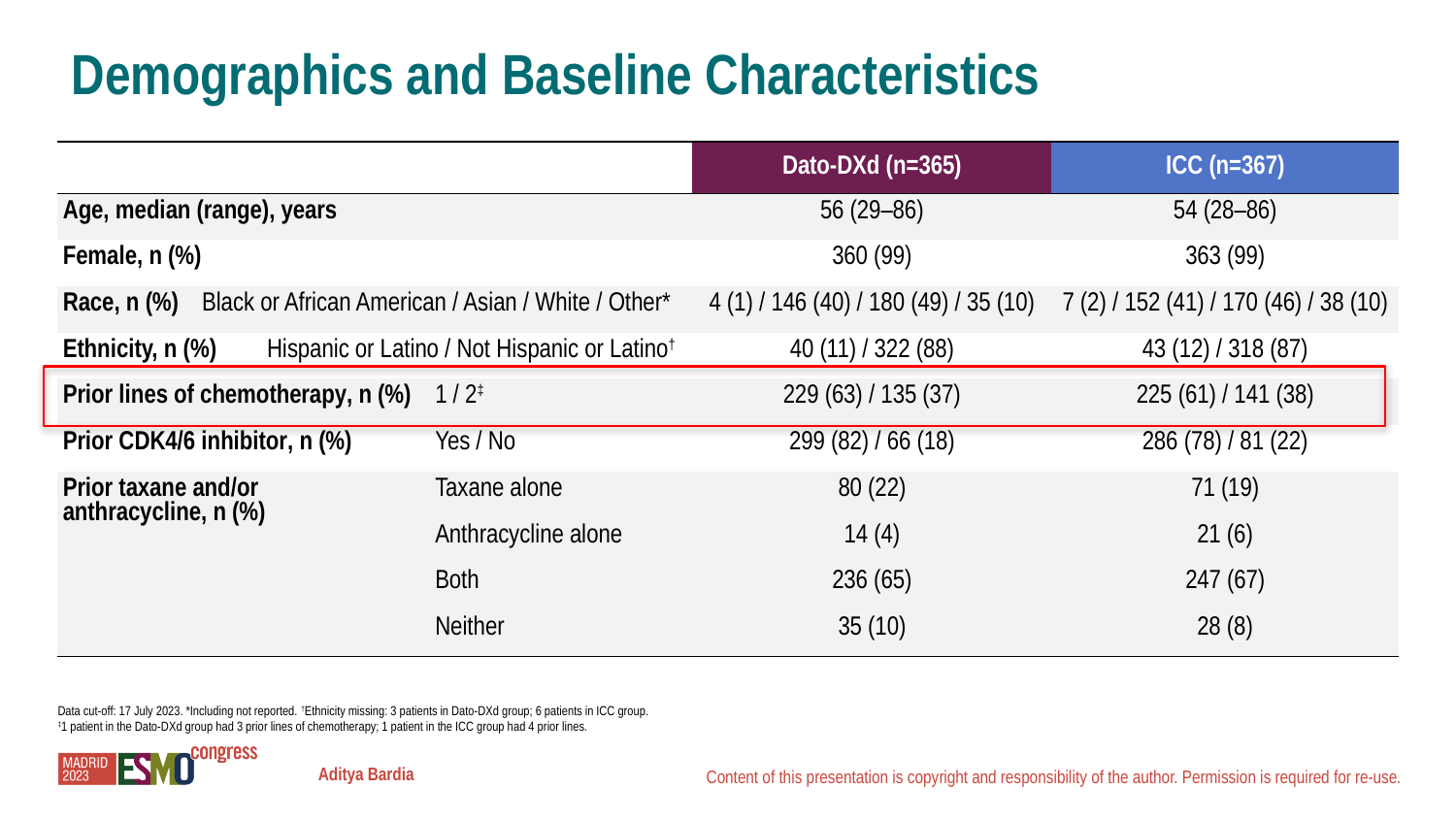

# Demographics and Baseline Characteristics
|  |  |  |  | Dato-DXd (n=365) | ICC (n=367) |
| --- | --- | --- | --- | --- | --- |
| Age, median (range), years |  |  |  | 56 (29–86) | 54 (28–86) |
| Female, n (%) |  |  |  | 360 (99) | 363 (99) |
| Race, n (%) | Black or African American / Asian / White / Other\* | Black or African American / Asian / White / Other\* | Black or African American | 4 (1) / 146 (40) / 180 (49) / 35 (10) | 7 (2) / 152 (41) / 170 (46) / 38 (10) |
| Ethnicity, n (%) |  | Hispanic or Latino / Not Hispanic or Latino† | Hispanic or Latino | 40 (11) / 322 (88) | 43 (12) / 318 (87) |
| Prior lines of chemotherapy, n (%) |  |  | 1 / 2‡ | 229 (63) / 135 (37) | 225 (61) / 141 (38) |
| Prior CDK4/6 inhibitor, n (%) |  |  | Yes / No | 299 (82) / 66 (18) | 286 (78) / 81 (22) |
| Prior taxane and/or anthracycline, n (%) |  |  | Taxane alone | 80 (22) | 71 (19) |
|  |  |  | Anthracycline alone | 14 (4) | 21 (6) |
|  |  |  | Both | 236 (65) | 247 (67) |
|  |  |  | Neither | 35 (10) | 28 (8) |

Data cut-off: 17 July 2023. *Including not reported. †Ethnicity missing: 3 patients in Dato-DXd group; 6 patients in ICC group. ‡1 patient in the Dato-DXd group had 3 prior lines of chemotherapy; 1 patient in the ICC group had 4 prior lines.
Aditya Bardia